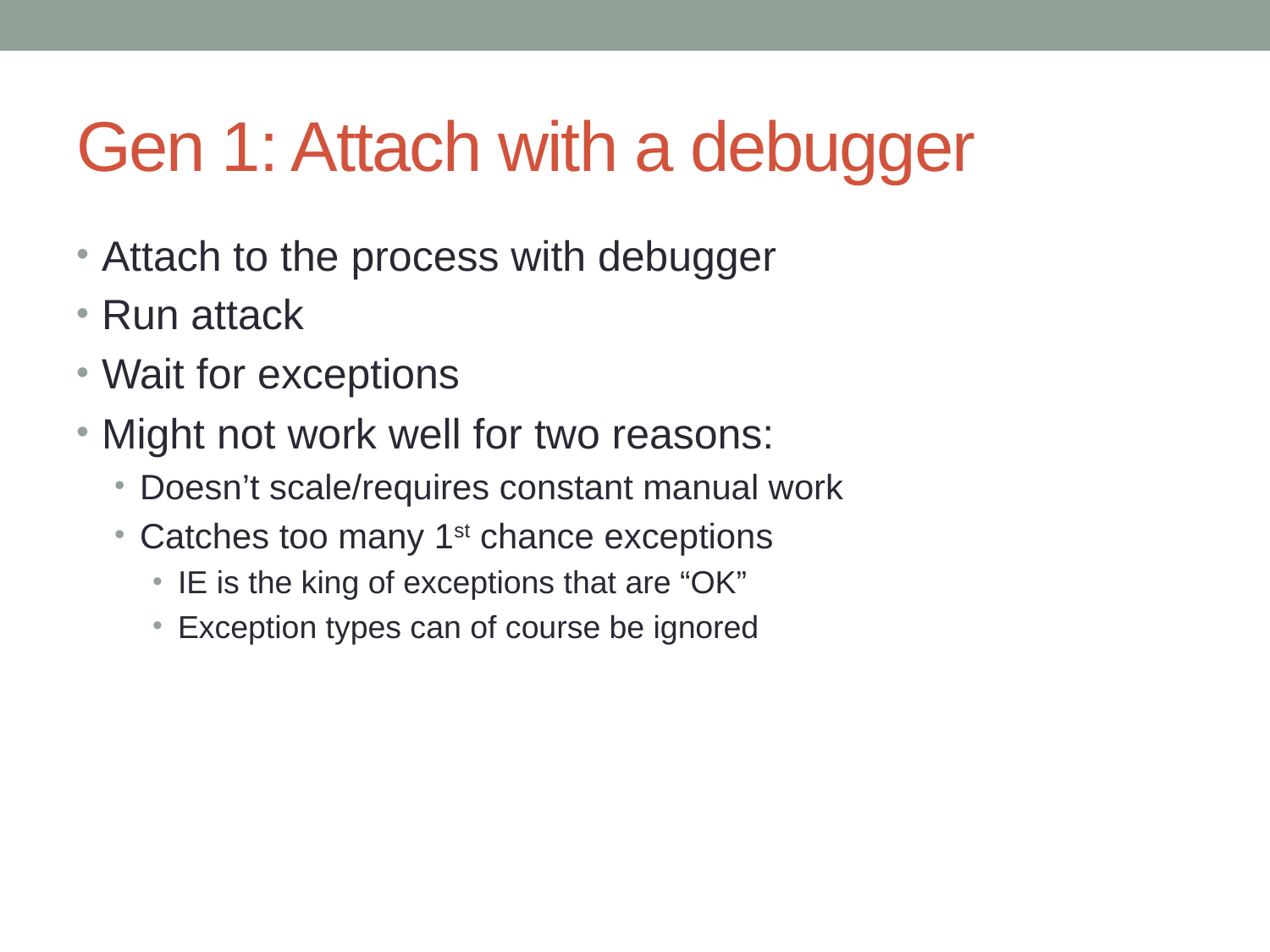

# Gen 1: Attach with a debugger
Attach to the process with debugger
Run attack
Wait for exceptions
Might not work well for two reasons:
Doesn’t scale/requires constant manual work
Catches too many 1st chance exceptions
IE is the king of exceptions that are “OK”
Exception types can of course be ignored